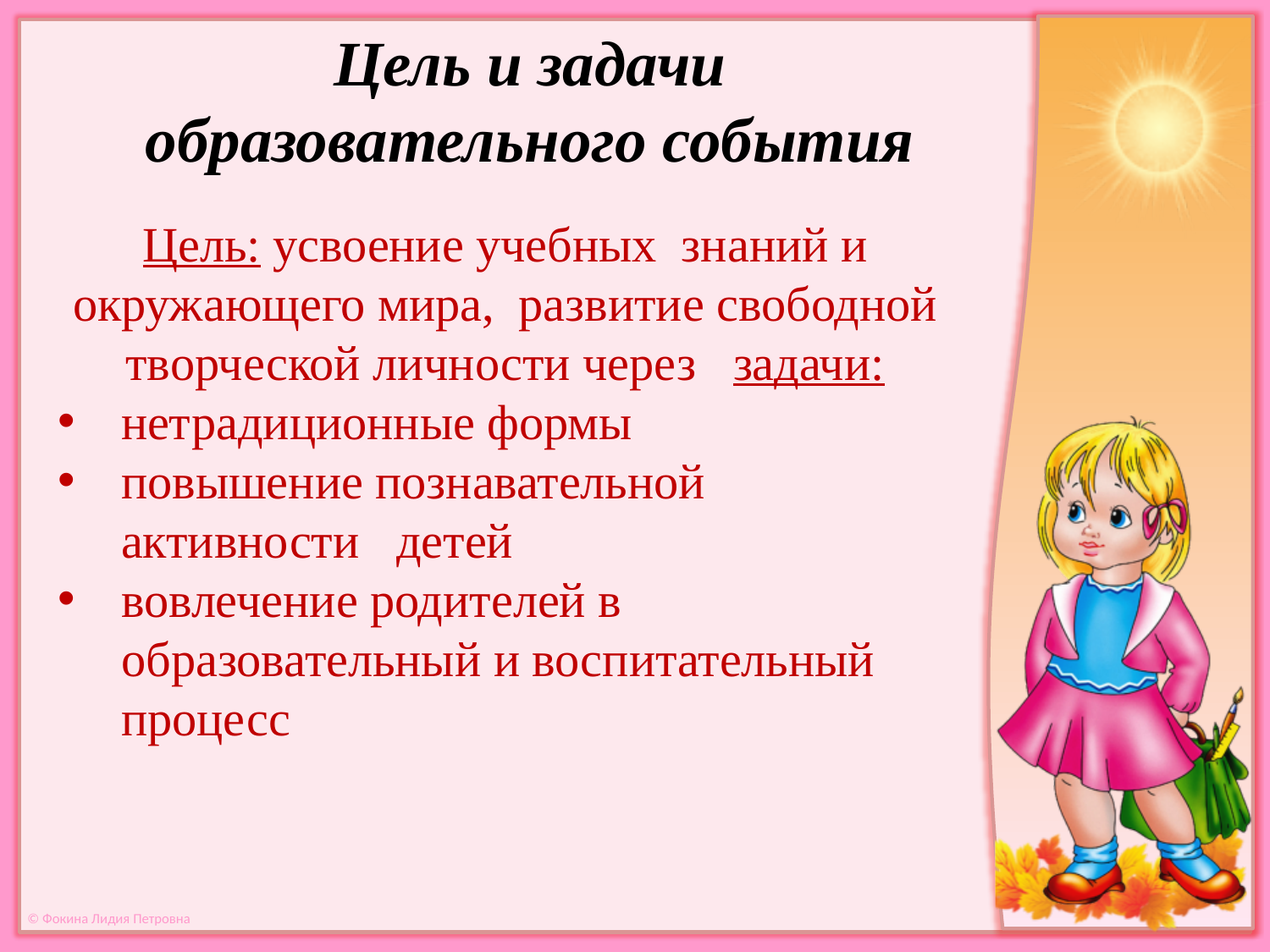

Цель и задачи
образовательного события

Цель: усвоение учебных  знаний и окружающего мира,  развитие свободной творческой личности через   задачи:
нетрадиционные формы
повышение познавательной активности   детей
вовлечение родителей в образовательный и воспитательный процесс